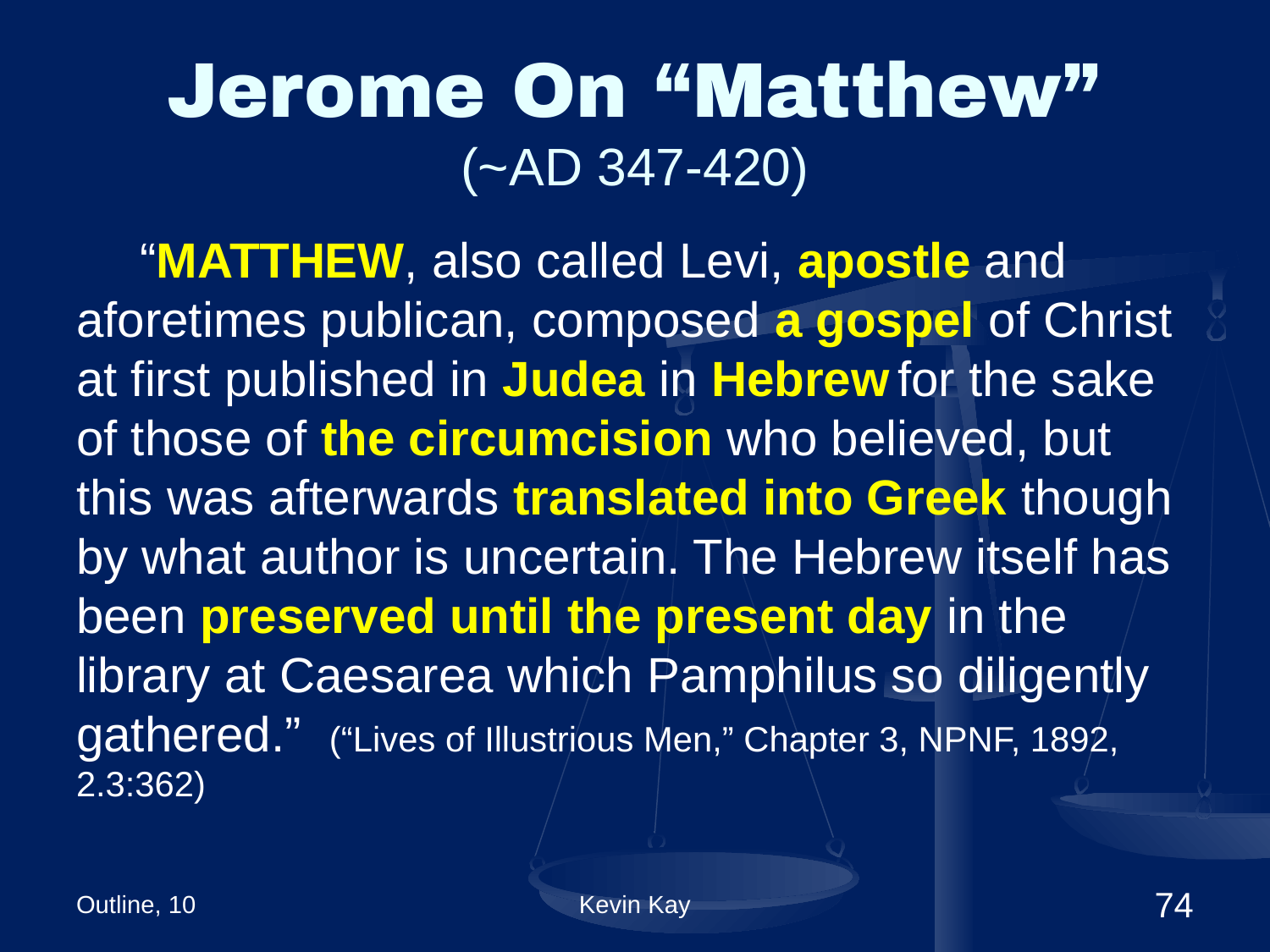

# Jerome On “Matthew” (~AD 347-420)
“MATTHEW, also called Levi, apostle and aforetimes publican, composed a gospel of Christ at first published in Judea in Hebrew for the sake of those of the circumcision who believed, but this was afterwards translated into Greek though by what author is uncertain. The Hebrew itself has been preserved until the present day in the library at Caesarea which Pamphilus so diligently gathered.”  (“Lives of Illustrious Men,” Chapter 3, NPNF, 1892, 2.3:362)

Outline, 10
Kevin Kay
74